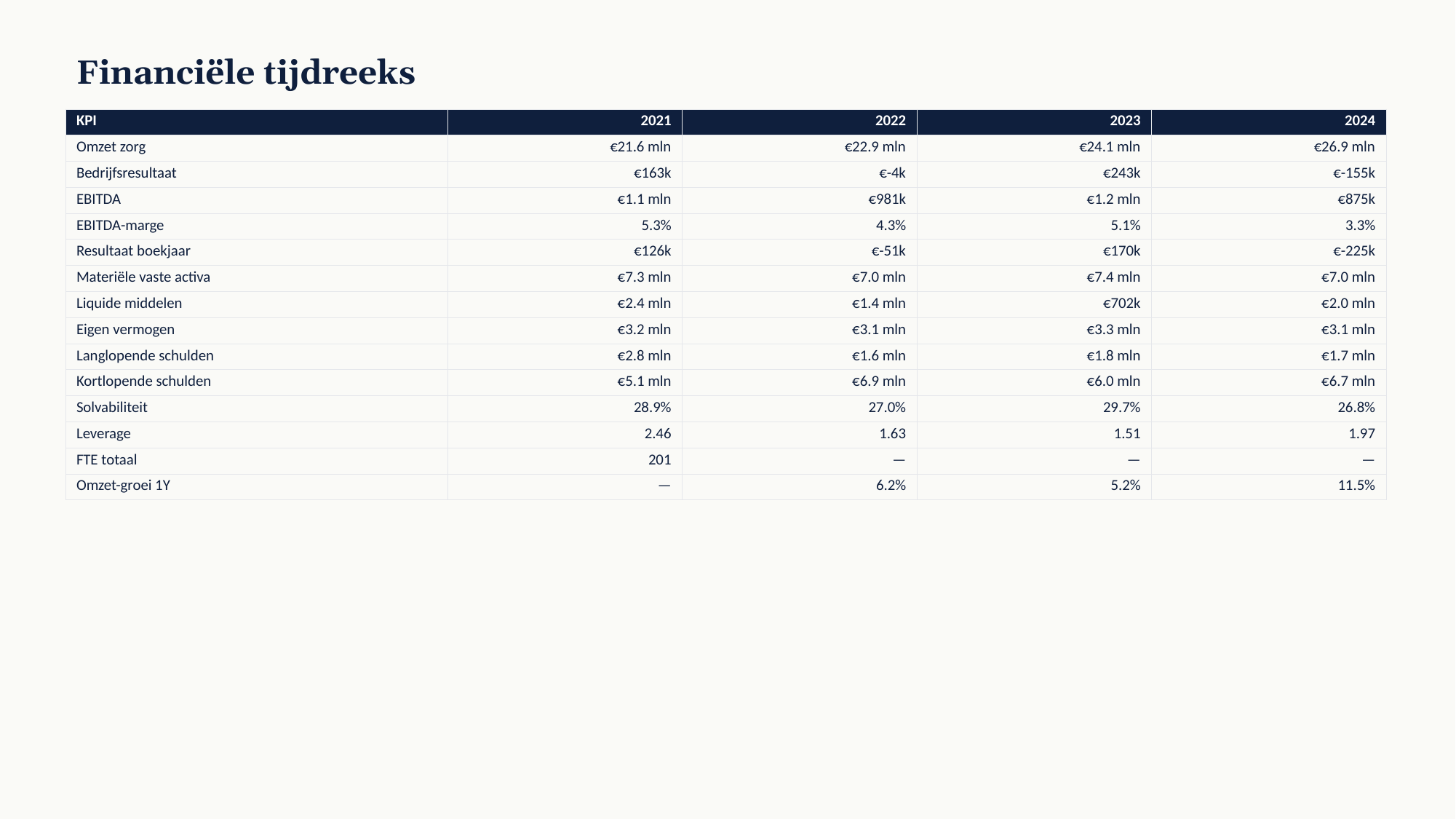

Financiële tijdreeks
| KPI | 2021 | 2022 | 2023 | 2024 |
| --- | --- | --- | --- | --- |
| Omzet zorg | €21.6 mln | €22.9 mln | €24.1 mln | €26.9 mln |
| Bedrijfsresultaat | €163k | €-4k | €243k | €-155k |
| EBITDA | €1.1 mln | €981k | €1.2 mln | €875k |
| EBITDA-marge | 5.3% | 4.3% | 5.1% | 3.3% |
| Resultaat boekjaar | €126k | €-51k | €170k | €-225k |
| Materiële vaste activa | €7.3 mln | €7.0 mln | €7.4 mln | €7.0 mln |
| Liquide middelen | €2.4 mln | €1.4 mln | €702k | €2.0 mln |
| Eigen vermogen | €3.2 mln | €3.1 mln | €3.3 mln | €3.1 mln |
| Langlopende schulden | €2.8 mln | €1.6 mln | €1.8 mln | €1.7 mln |
| Kortlopende schulden | €5.1 mln | €6.9 mln | €6.0 mln | €6.7 mln |
| Solvabiliteit | 28.9% | 27.0% | 29.7% | 26.8% |
| Leverage | 2.46 | 1.63 | 1.51 | 1.97 |
| FTE totaal | 201 | — | — | — |
| Omzet-groei 1Y | — | 6.2% | 5.2% | 11.5% |